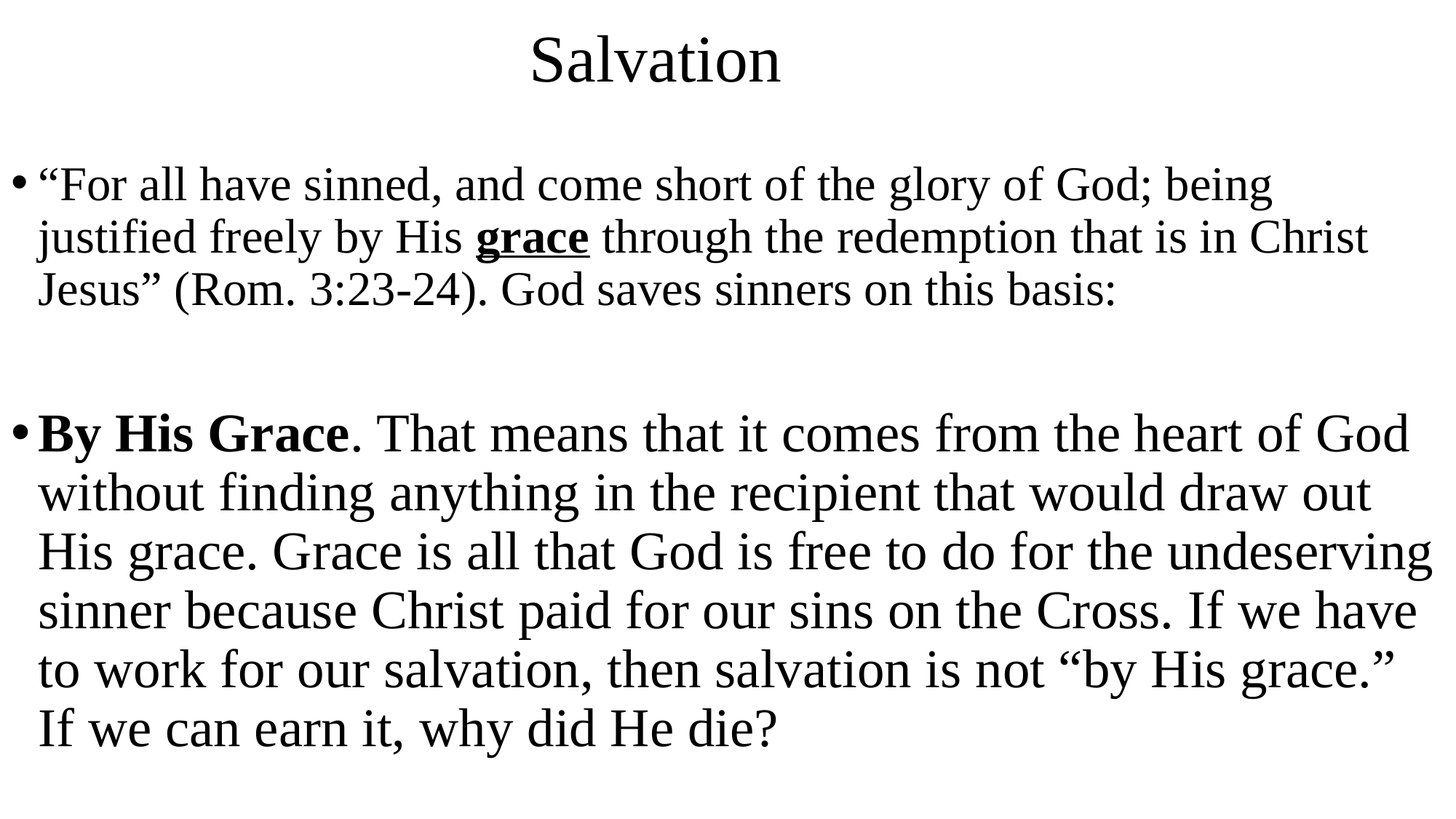

# Salvation
“For all have sinned, and come short of the glory of God; being justified freely by His grace through the redemption that is in Christ Jesus” (Rom. 3:23-24). God saves sinners on this basis:

By His Grace. That means that it comes from the heart of God without finding anything in the recipient that would draw out His grace. Grace is all that God is free to do for the undeserving sinner because Christ paid for our sins on the Cross. If we have to work for our salvation, then salvation is not “by His grace.” If we can earn it, why did He die?